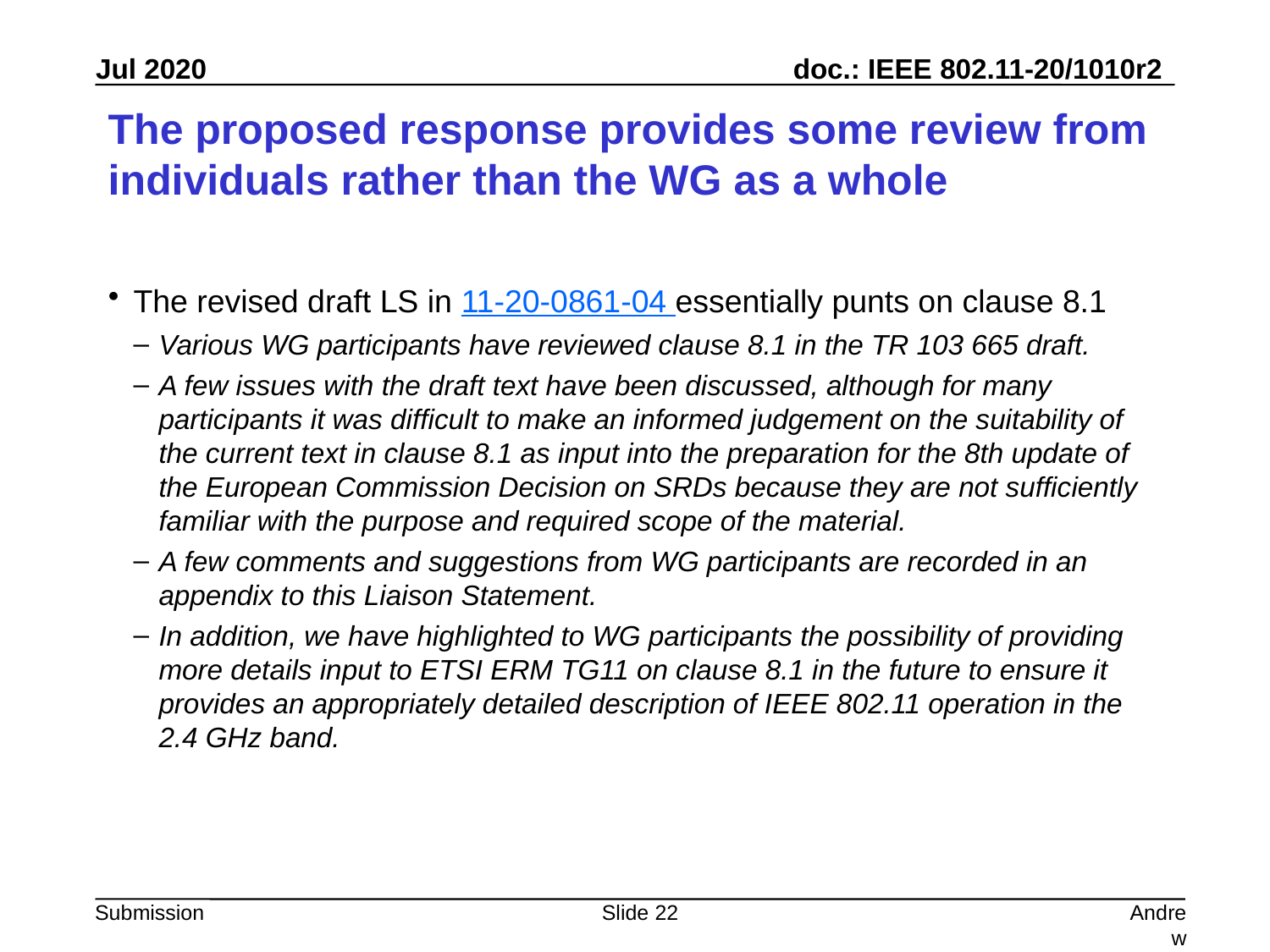

# The proposed response provides some review from individuals rather than the WG as a whole
The revised draft LS in 11-20-0861-04 essentially punts on clause 8.1
Various WG participants have reviewed clause 8.1 in the TR 103 665 draft.
A few issues with the draft text have been discussed, although for many participants it was difficult to make an informed judgement on the suitability of the current text in clause 8.1 as input into the preparation for the 8th update of the European Commission Decision on SRDs because they are not sufficiently familiar with the purpose and required scope of the material.
A few comments and suggestions from WG participants are recorded in an appendix to this Liaison Statement.
In addition, we have highlighted to WG participants the possibility of providing more details input to ETSI ERM TG11 on clause 8.1 in the future to ensure it provides an appropriately detailed description of IEEE 802.11 operation in the 2.4 GHz band.
Slide 22
Andrew Myles, Cisco